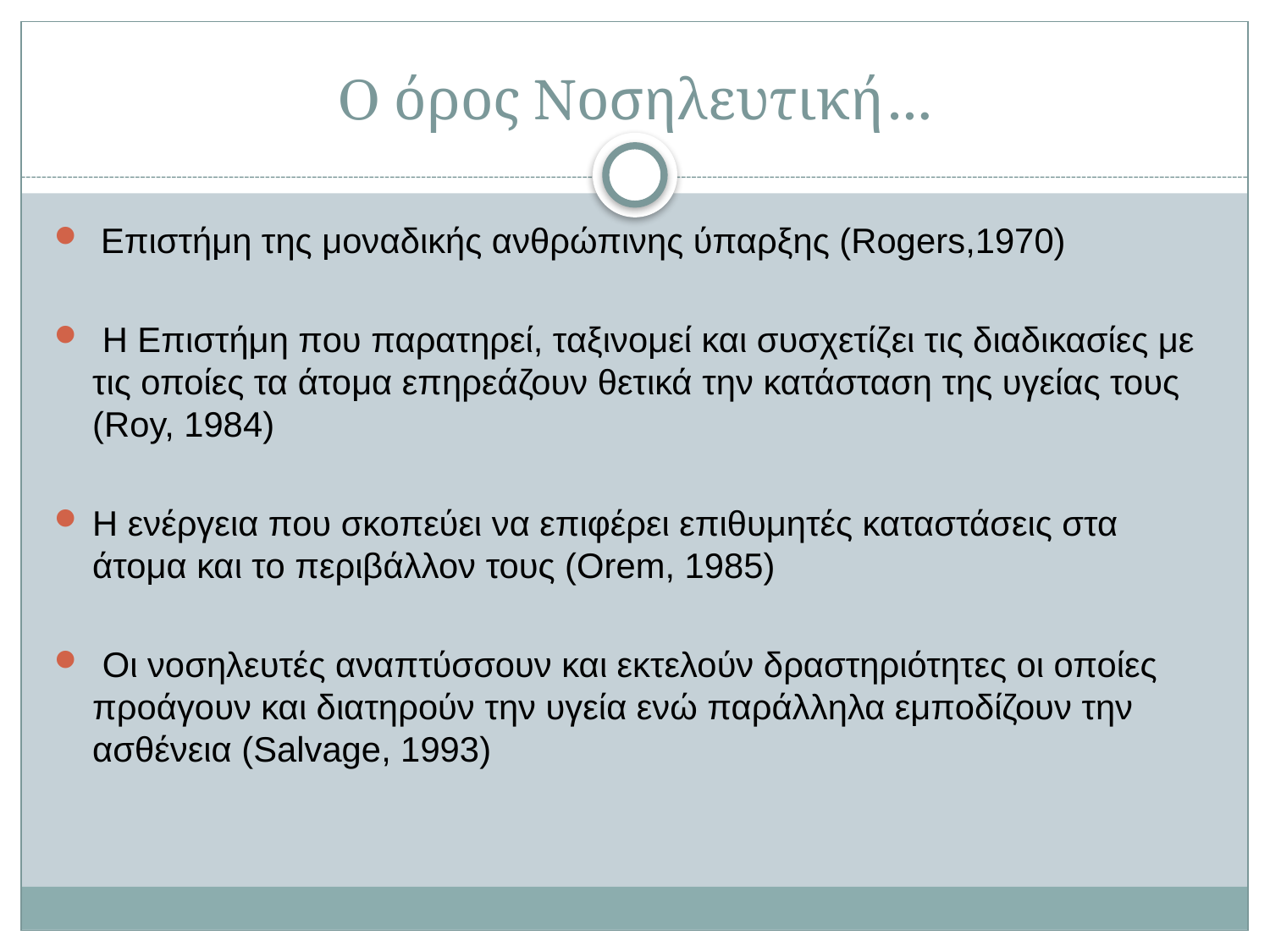

# Ο όρος Νοσηλευτική…
 Επιστήμη της μοναδικής ανθρώπινης ύπαρξης (Rogers,1970)

 Η Επιστήμη που παρατηρεί, ταξινομεί και συσχετίζει τις διαδικασίες με τις οποίες τα άτομα επηρεάζουν θετικά την κατάσταση της υγείας τους (Roy, 1984)

H ενέργεια που σκοπεύει να επιφέρει επιθυμητές καταστάσεις στα άτομα και το περιβάλλον τους (Orem, 1985)

 Οι νοσηλευτές αναπτύσσουν και εκτελούν δραστηριότητες οι οποίες προάγουν και διατηρούν την υγεία ενώ παράλληλα εμποδίζουν την ασθένεια (Salvage, 1993)